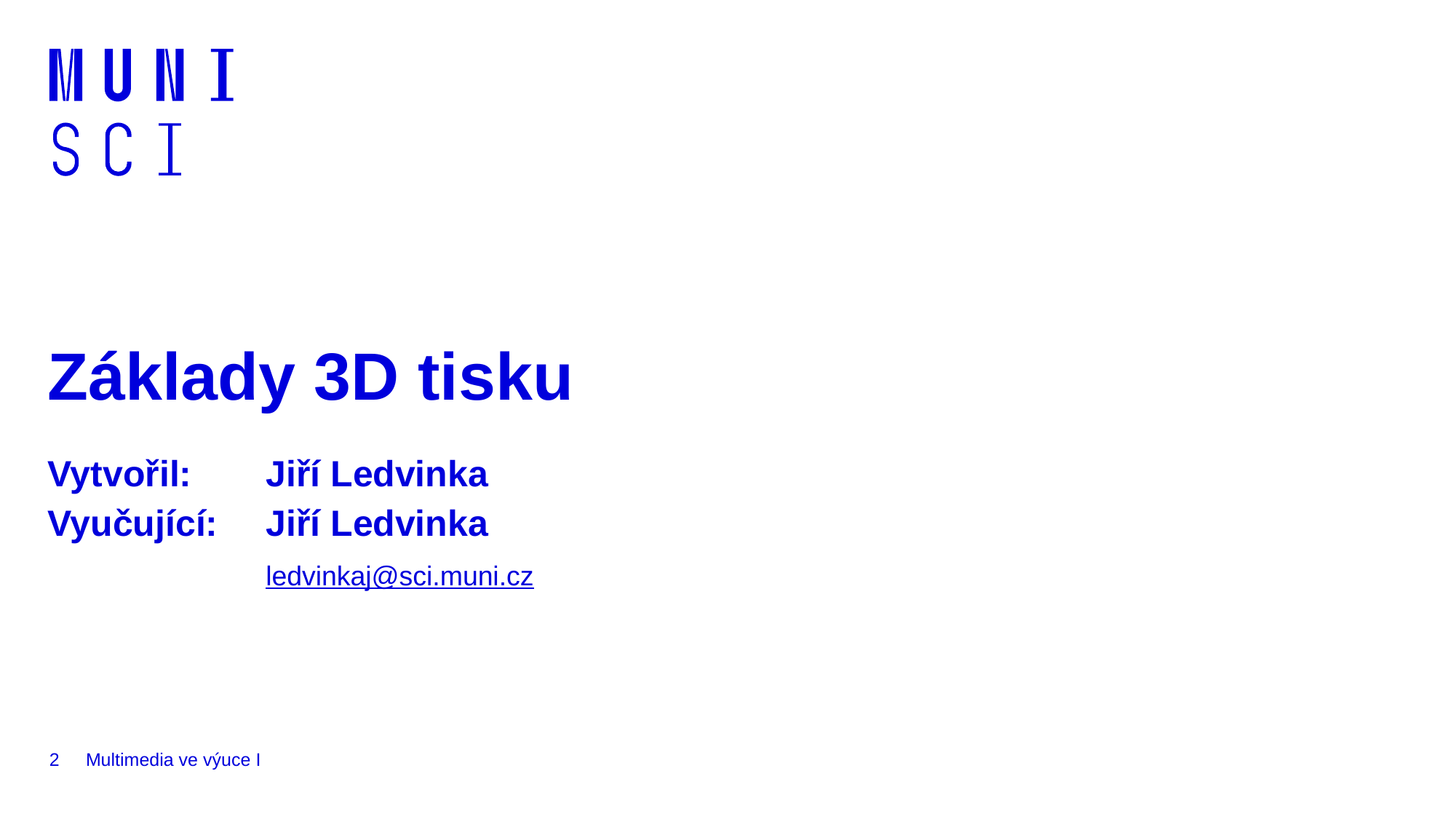

# Základy 3D tisku
Vytvořil: 	Jiří Ledvinka
Vyučující: 	Jiří Ledvinka
		ledvinkaj@sci.muni.cz
2
Multimedia ve výuce I